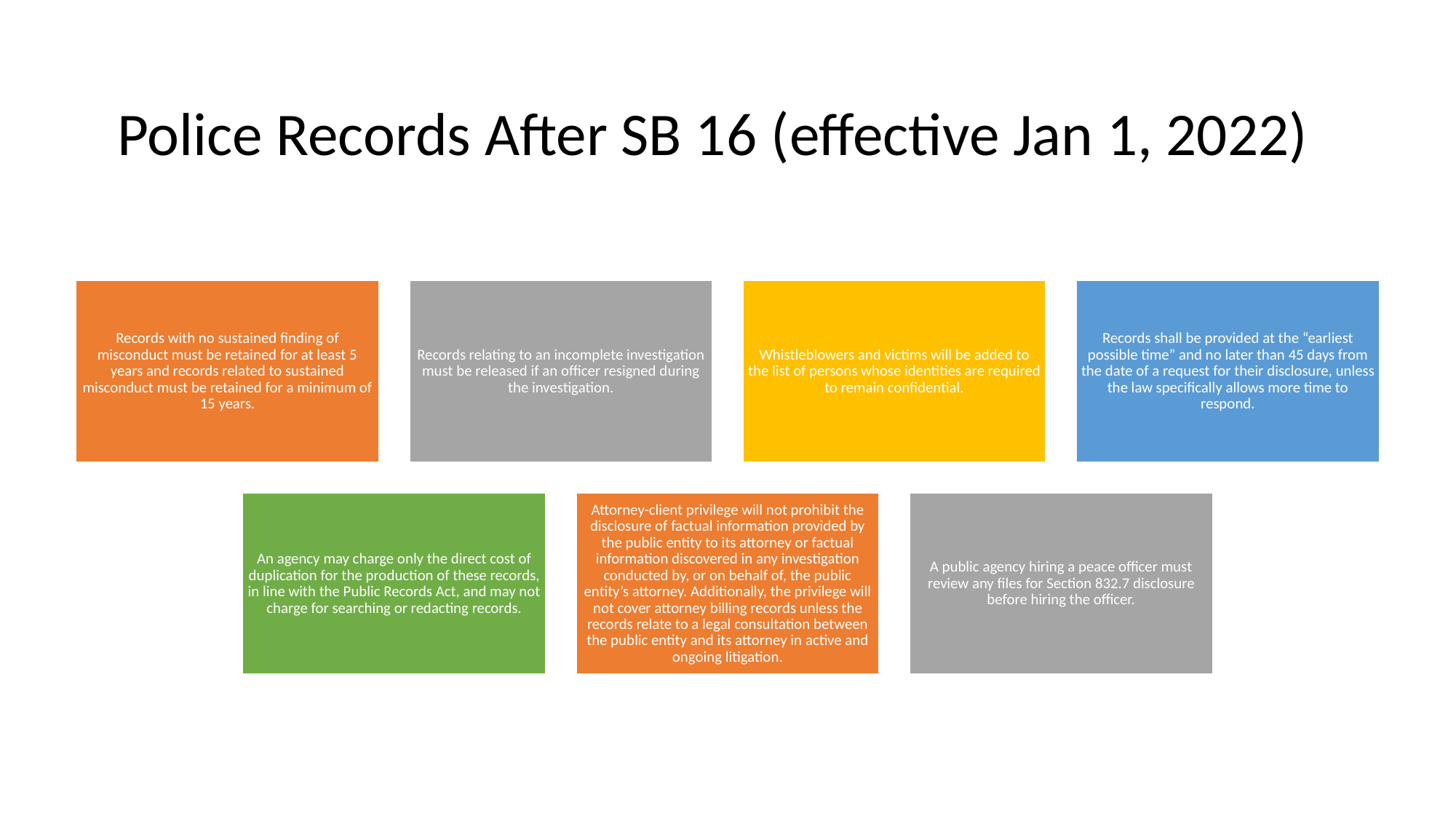

# Police Records After SB 16 (effective Jan 1, 2022)
Records with no sustained finding of misconduct must be retained for at least 5 years and records related to sustained misconduct must be retained for a minimum of 15 years.
Records relating to an incomplete investigation must be released if an officer resigned during the investigation.
Whistleblowers and victims will be added to the list of persons whose identities are required to remain confidential.
Records shall be provided at the “earliest possible time” and no later than 45 days from the date of a request for their disclosure, unless the law specifically allows more time to respond.
An agency may charge only the direct cost of duplication for the production of these records, in line with the Public Records Act, and may not charge for searching or redacting records.
Attorney-client privilege will not prohibit the disclosure of factual information provided by the public entity to its attorney or factual information discovered in any investigation conducted by, or on behalf of, the public entity’s attorney. Additionally, the privilege will not cover attorney billing records unless the records relate to a legal consultation between the public entity and its attorney in active and ongoing litigation.
A public agency hiring a peace officer must review any files for Section 832.7 disclosure before hiring the officer.